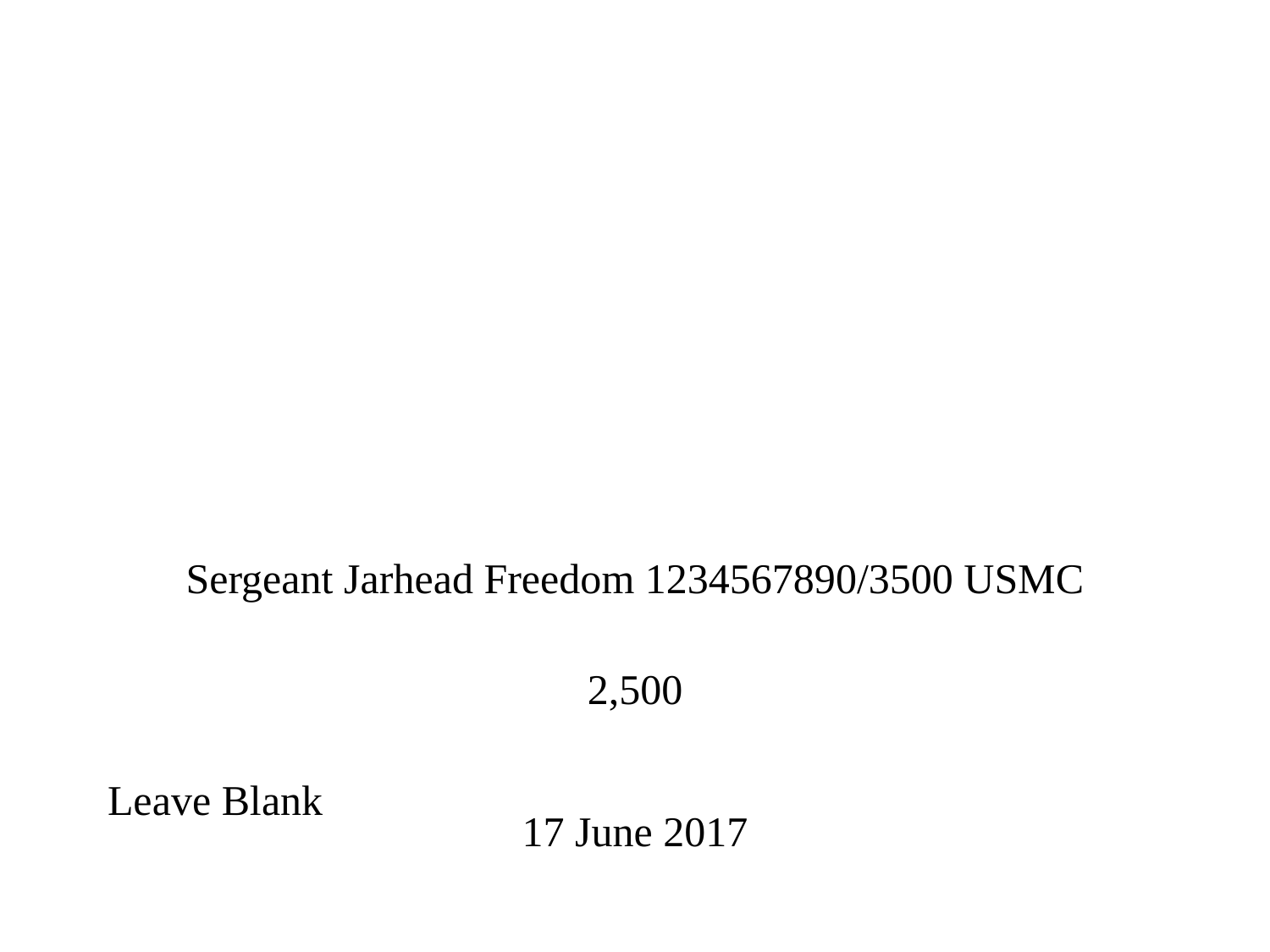

Sergeant Jarhead Freedom 1234567890/3500 USMC
2,500
Leave Blank
17 June 2017